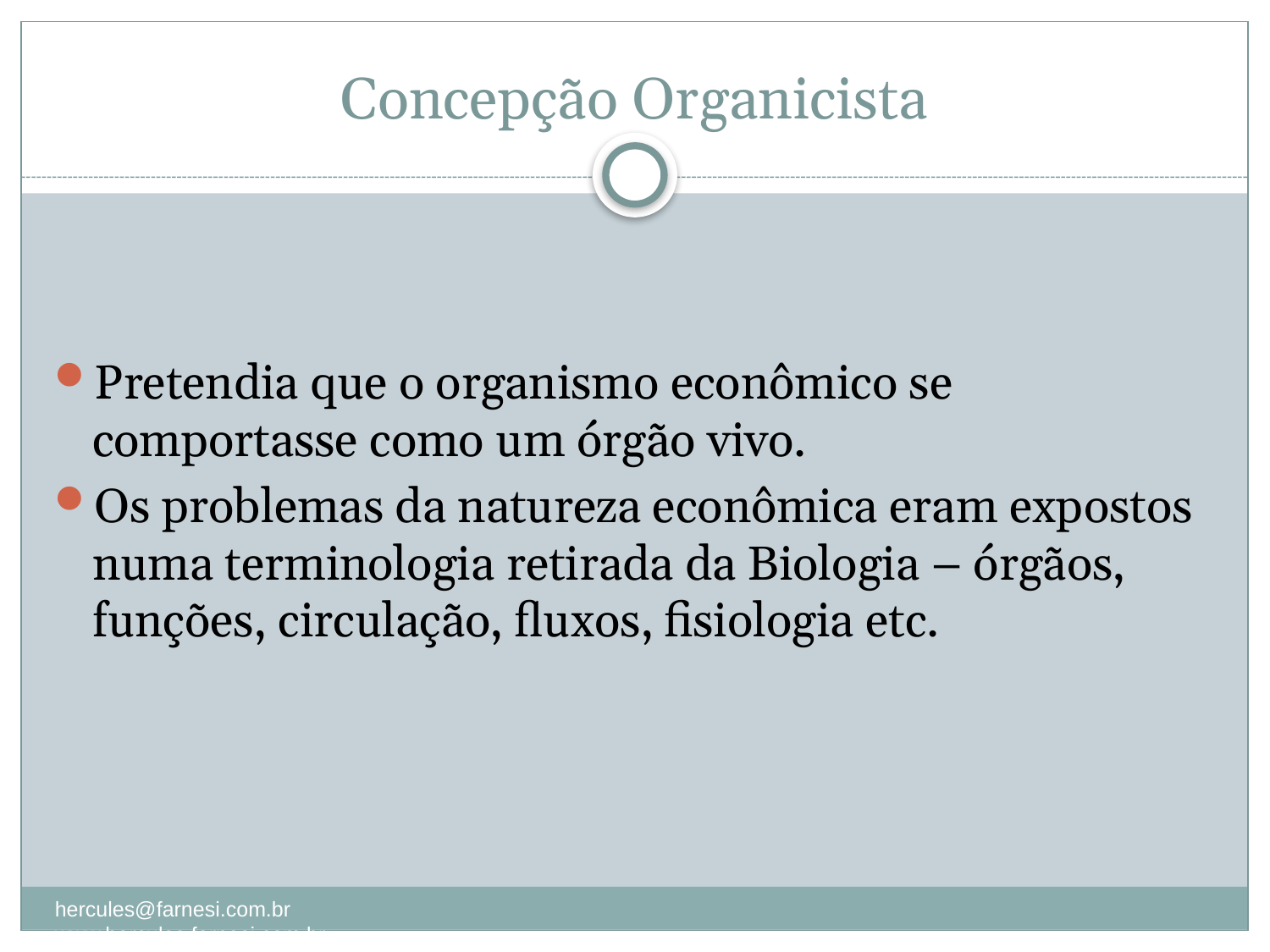

# Concepção Organicista

Pretendia que o organismo econômico se comportasse como um órgão vivo.
Os problemas da natureza econômica eram expostos numa terminologia retirada da Biologia – órgãos, funções, circulação, fluxos, fisiologia etc.
hercules@farnesi.com.br www.hercules.farnesi.com.br